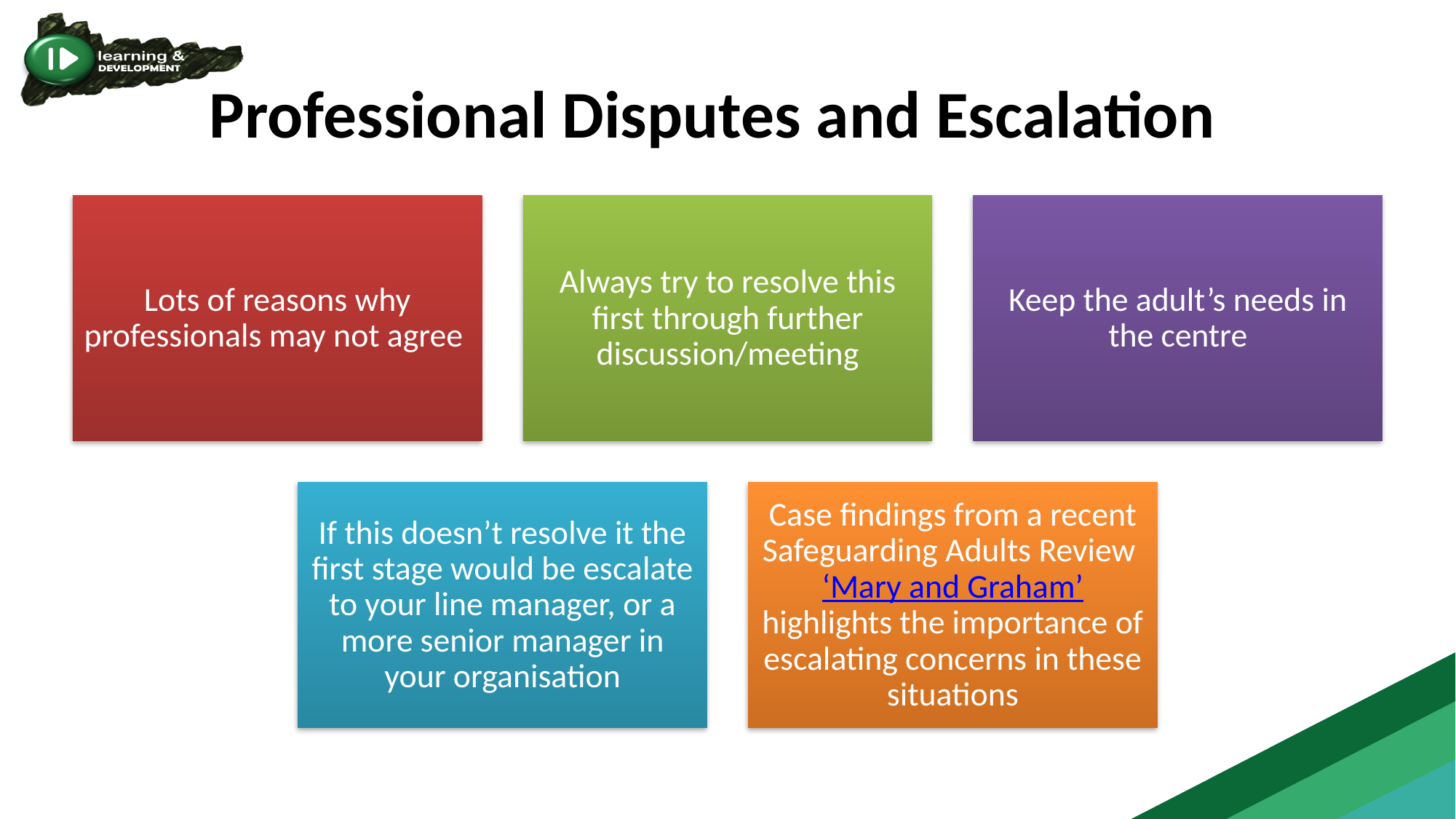

# Professional Disputes and Escalation
Lots of reasons why professionals may not agree
Always try to resolve this first through further discussion/meeting
Keep the adult’s needs in the centre
If this doesn’t resolve it the first stage would be escalate to your line manager, or a more senior manager in your organisation
Case findings from a recent Safeguarding Adults Review ‘Mary and Graham’ highlights the importance of escalating concerns in these situations